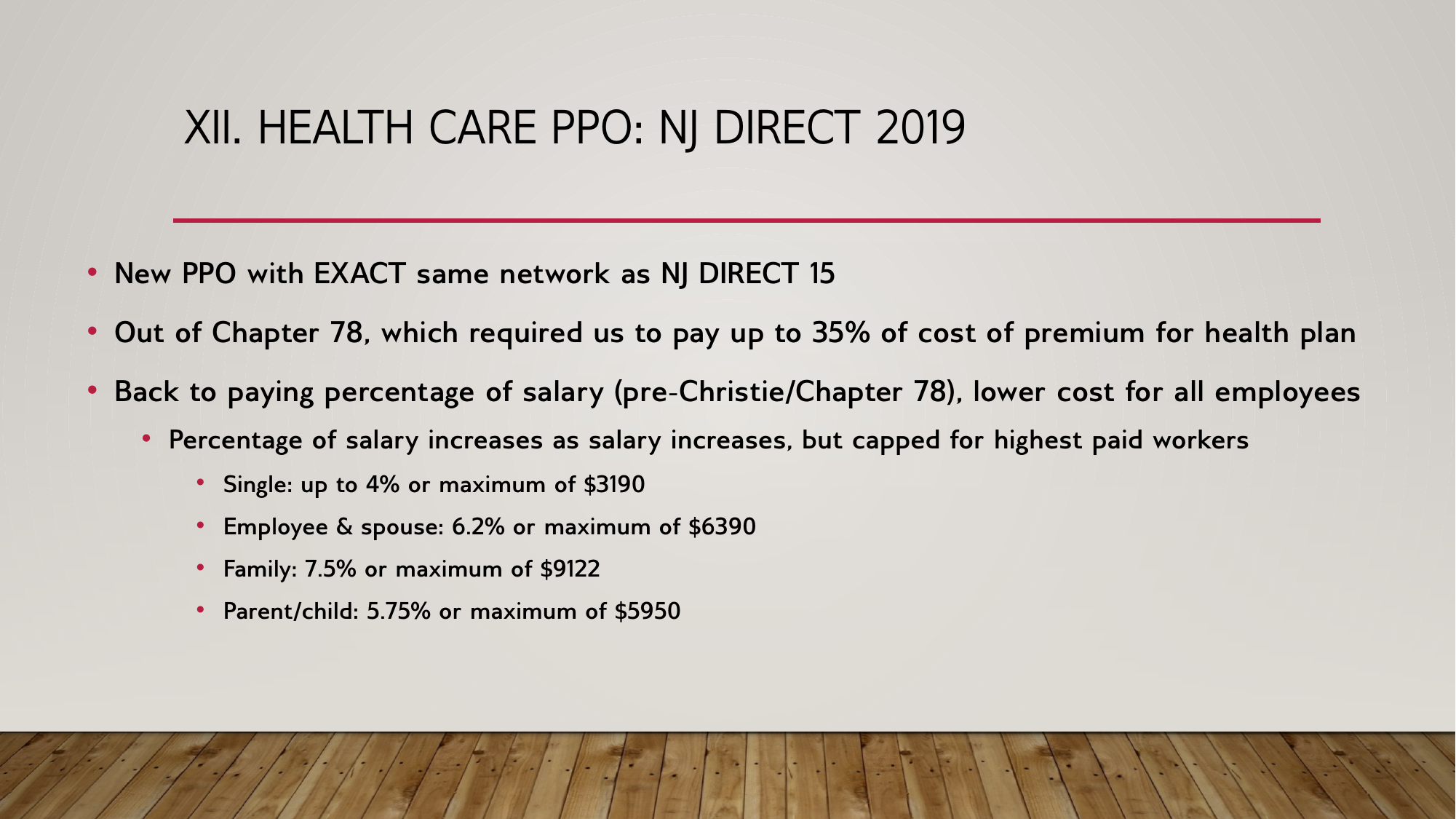

# xii. Health Care PPO: NJ Direct 2019
New PPO with EXACT same network as NJ DIRECT 15
Out of Chapter 78, which required us to pay up to 35% of cost of premium for health plan
Back to paying percentage of salary (pre-Christie/Chapter 78), lower cost for all employees
Percentage of salary increases as salary increases, but capped for highest paid workers
Single: up to 4% or maximum of $3190
Employee & spouse: 6.2% or maximum of $6390
Family: 7.5% or maximum of $9122
Parent/child: 5.75% or maximum of $5950